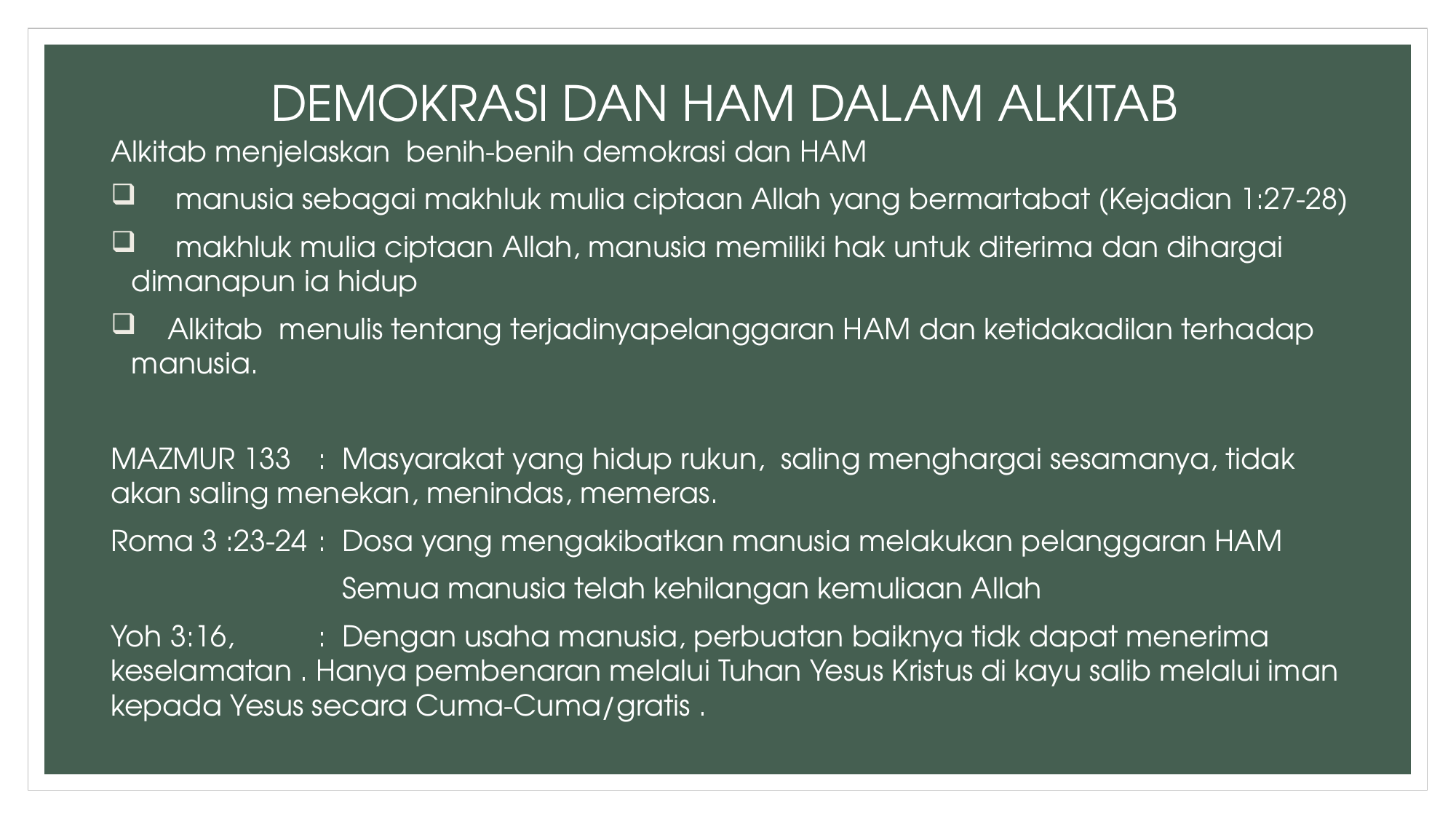

# DEMOKRASI DAN HAM DALAM ALKITAB
Alkitab menjelaskan  benih-benih demokrasi dan HAM
     manusia sebagai makhluk mulia ciptaan Allah yang bermartabat (Kejadian 1:27-28)
     makhluk mulia ciptaan Allah, manusia memiliki hak untuk diterima dan dihargai dimanapun ia hidup
    Alkitab  menulis tentang terjadinyapelanggaran HAM dan ketidakadilan terhadap manusia.

MAZMUR 133	:  Masyarakat yang hidup rukun,  saling menghargai sesamanya, tidak akan saling menekan, menindas, memeras.
Roma 3 :23-24	:  Dosa yang mengakibatkan manusia melakukan pelanggaran HAM
		   Semua manusia telah kehilangan kemuliaan Allah
Yoh 3:16, 	:  Dengan usaha manusia, perbuatan baiknya tidk dapat menerima keselamatan . Hanya pembenaran melalui Tuhan Yesus Kristus di kayu salib melalui iman kepada Yesus secara Cuma-Cuma/gratis .